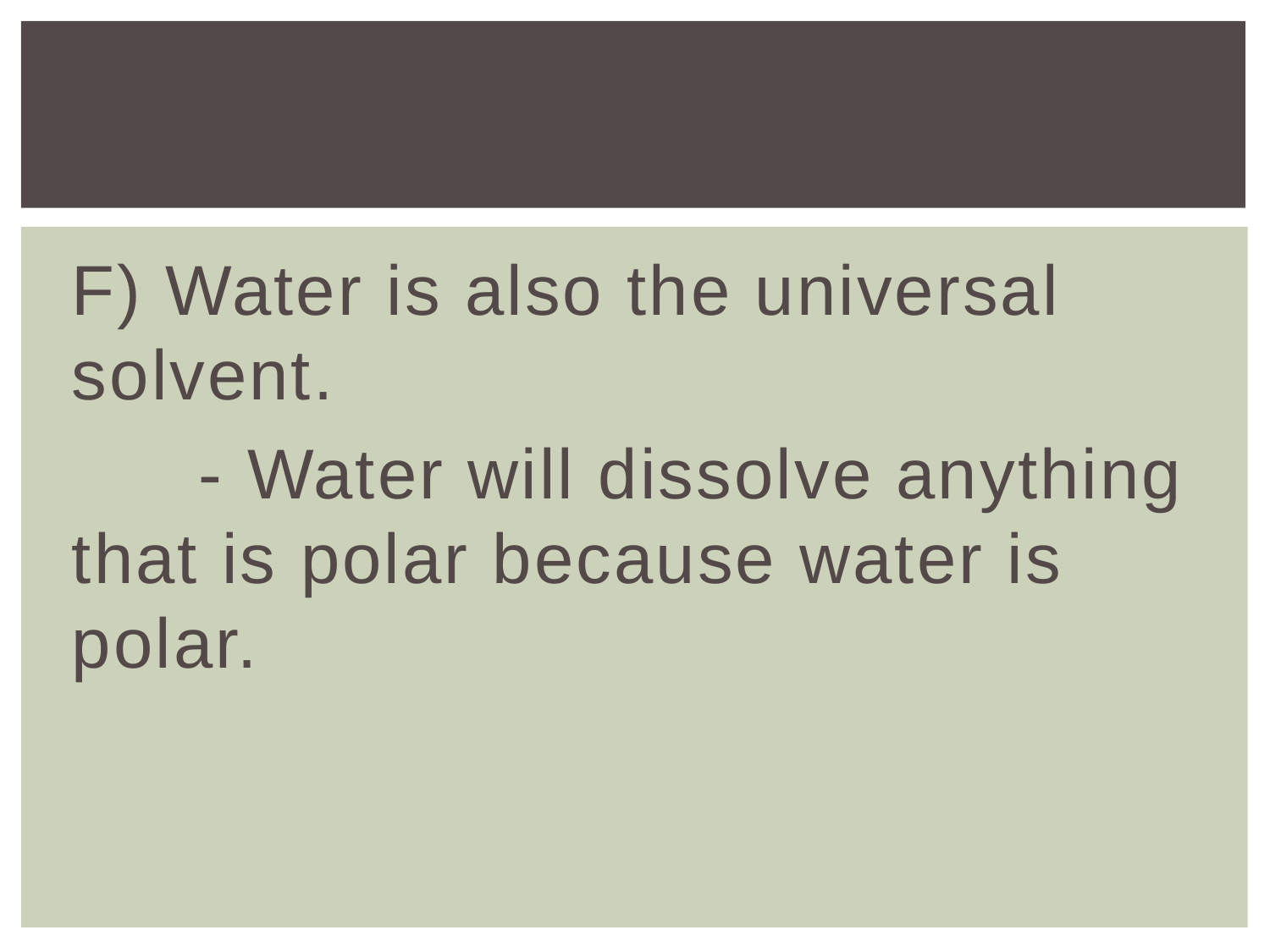

#
F) Water is also the universal solvent.
	- Water will dissolve anything that is polar because water is polar.